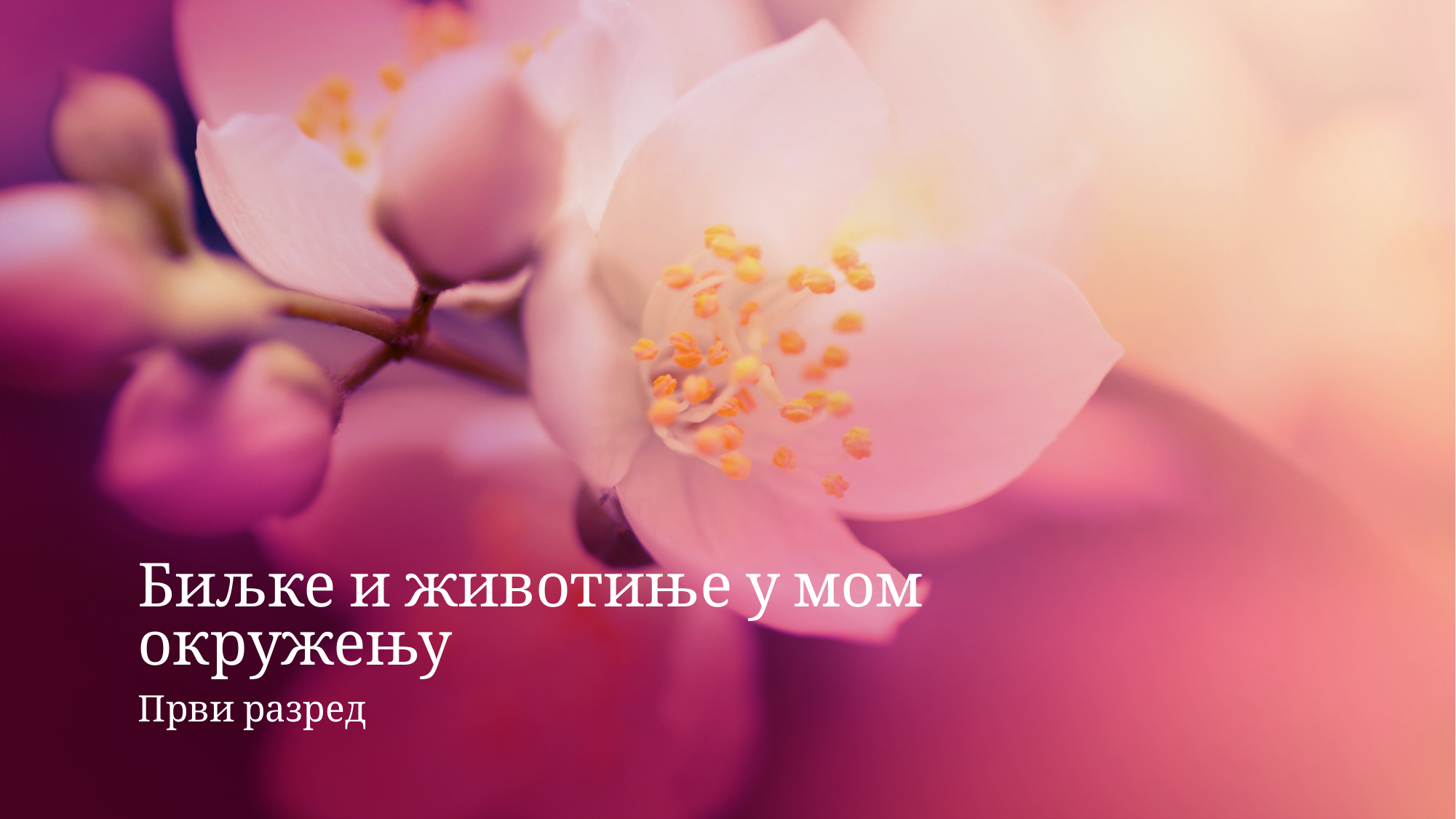

# Биљке и животиње у мом окружењу
Први разред